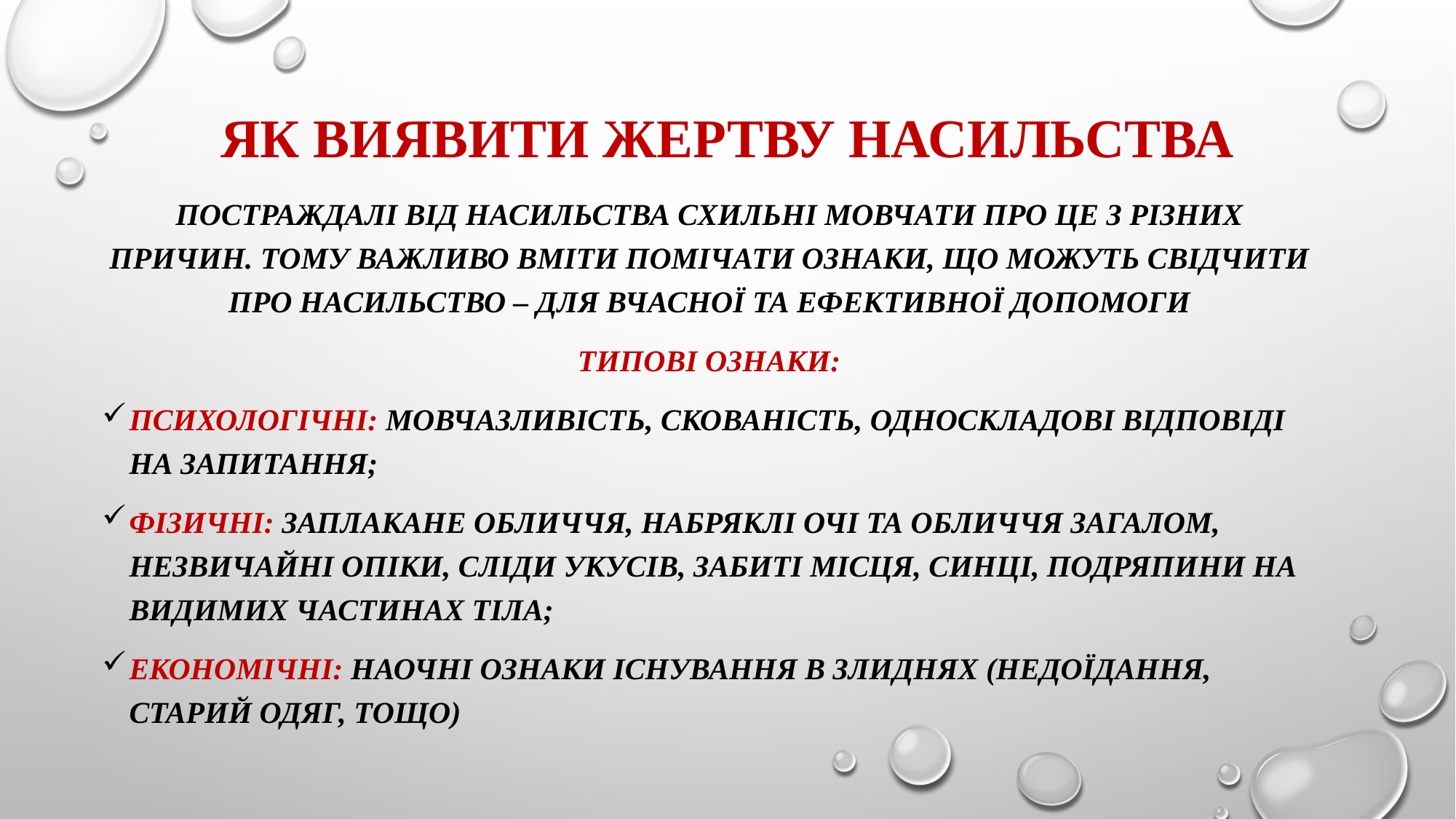

# Як виявити жертву насильства
Постраждалі від насильства схильні мовчати про це з різних причин. Тому важливо вміти помічати ознаки, що можуть свідчити про насильство – для вчасної та ефективної допомоги
Типові ознаки:
Психологічні: мовчазливість, скованість, односкладові відповіді на запитання;
Фізичні: заплакане обличчя, набряклі очі та обличчя загалом, незвичайні опіки, сліди укусів, забиті місця, синці, подряпини на видимих частинах тіла;
Економічні: наочні ознаки існування в злиднях (недоїдання, старий одяг, тощо)